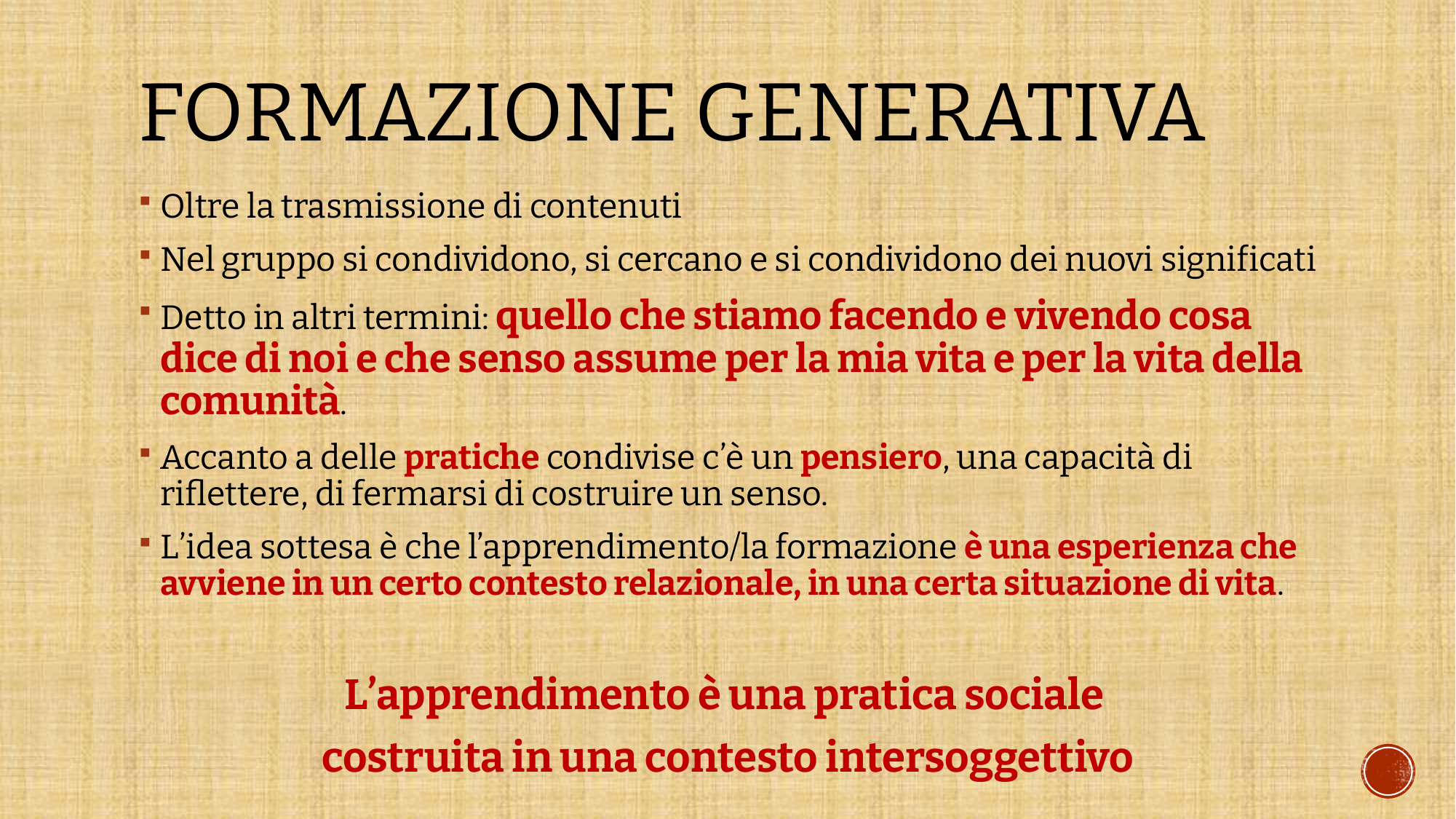

# Formazione generativa
Oltre la trasmissione di contenuti
Nel gruppo si condividono, si cercano e si condividono dei nuovi significati
Detto in altri termini: quello che stiamo facendo e vivendo cosa dice di noi e che senso assume per la mia vita e per la vita della comunità.
Accanto a delle pratiche condivise c’è un pensiero, una capacità di riflettere, di fermarsi di costruire un senso.
L’idea sottesa è che l’apprendimento/la formazione è una esperienza che avviene in un certo contesto relazionale, in una certa situazione di vita.

L’apprendimento è una pratica sociale
costruita in una contesto intersoggettivo